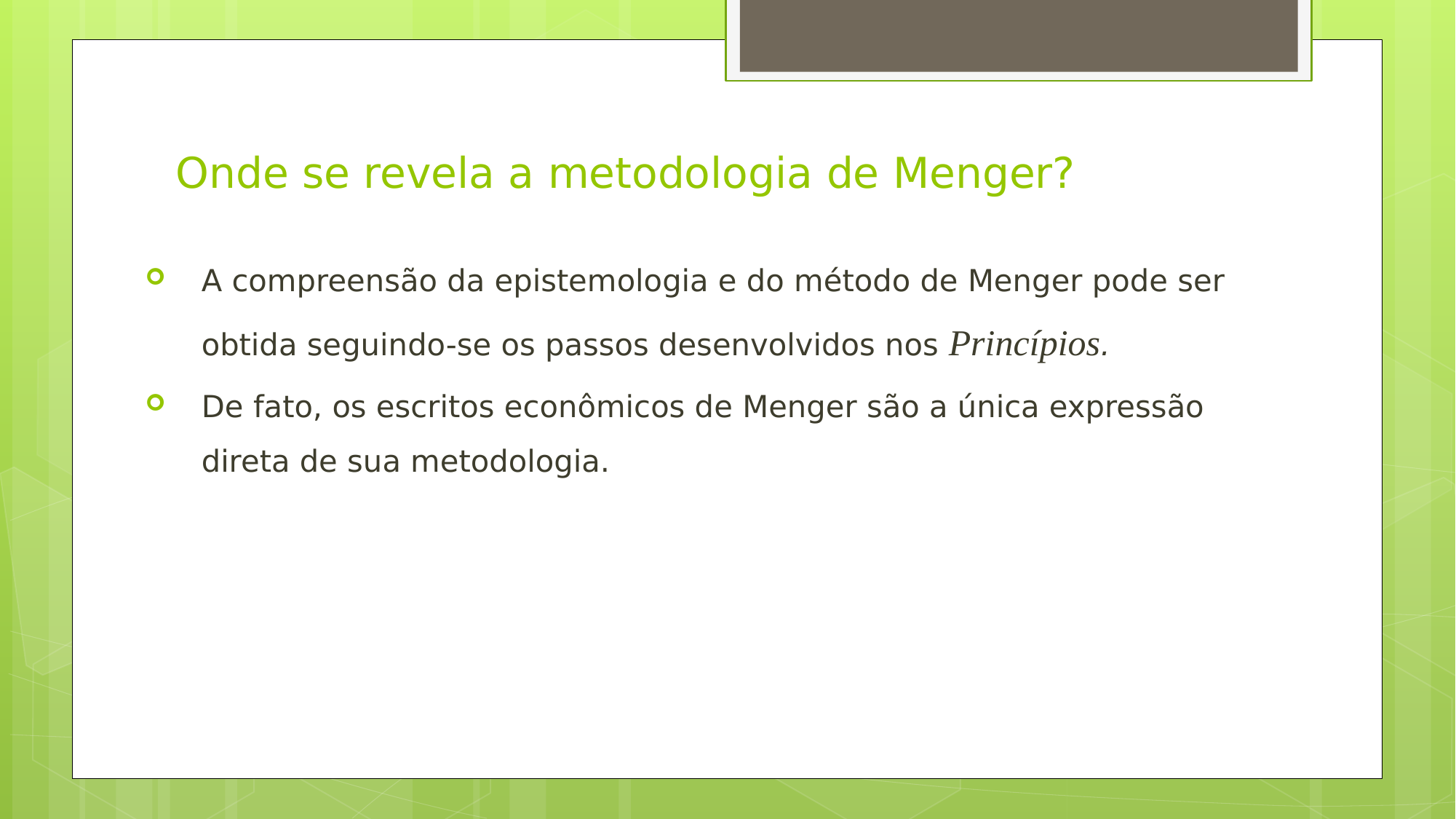

# Onde se revela a metodologia de Menger?
A compreensão da epistemologia e do método de Menger pode ser obtida seguindo-se os passos desenvolvidos nos Princípios.
De fato, os escritos econômicos de Menger são a única expressão direta de sua metodologia.